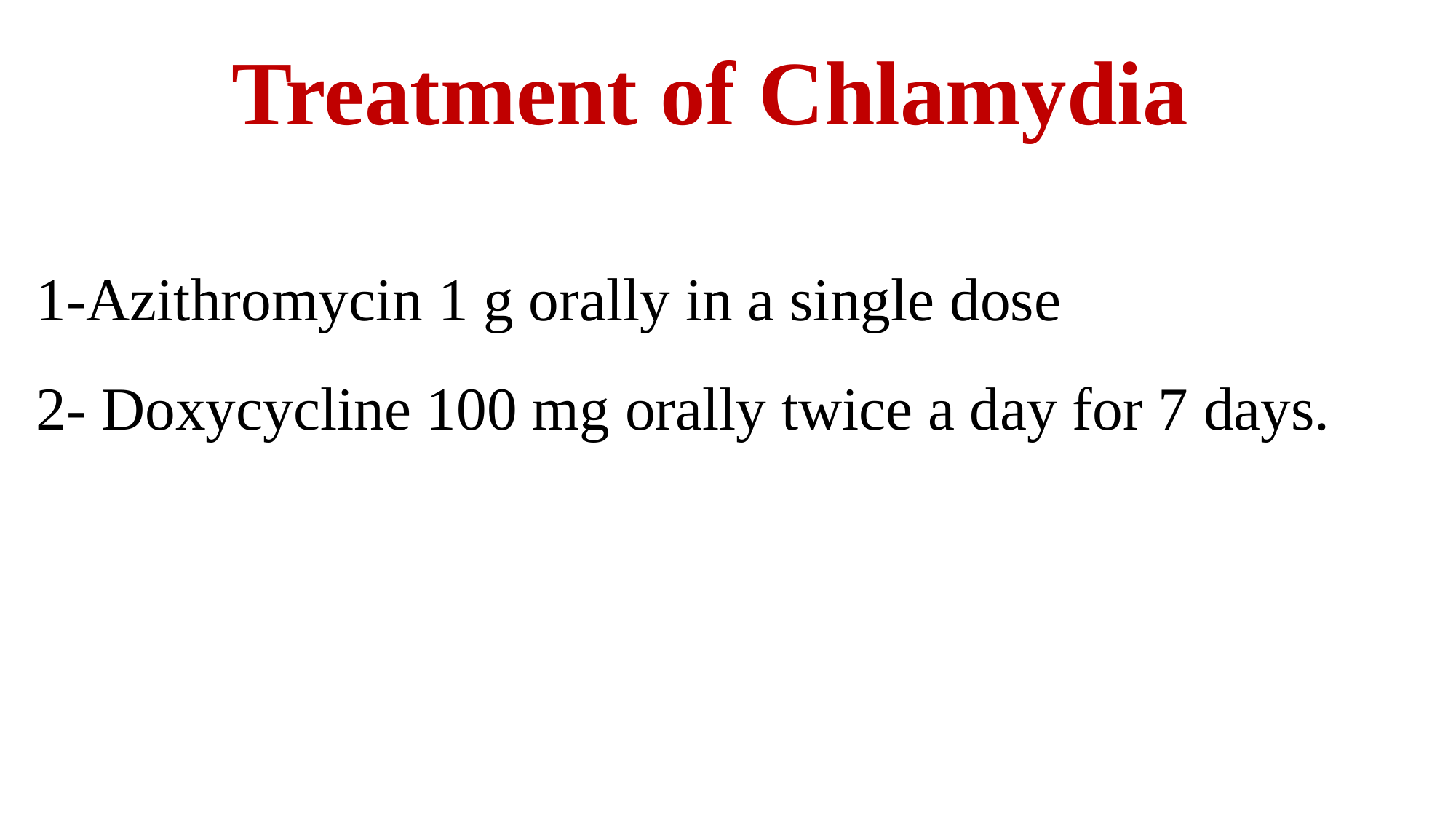

# Treatment of Chlamydia
1-Azithromycin 1 g orally in a single dose
2- Doxycycline 100 mg orally twice a day for 7 days.